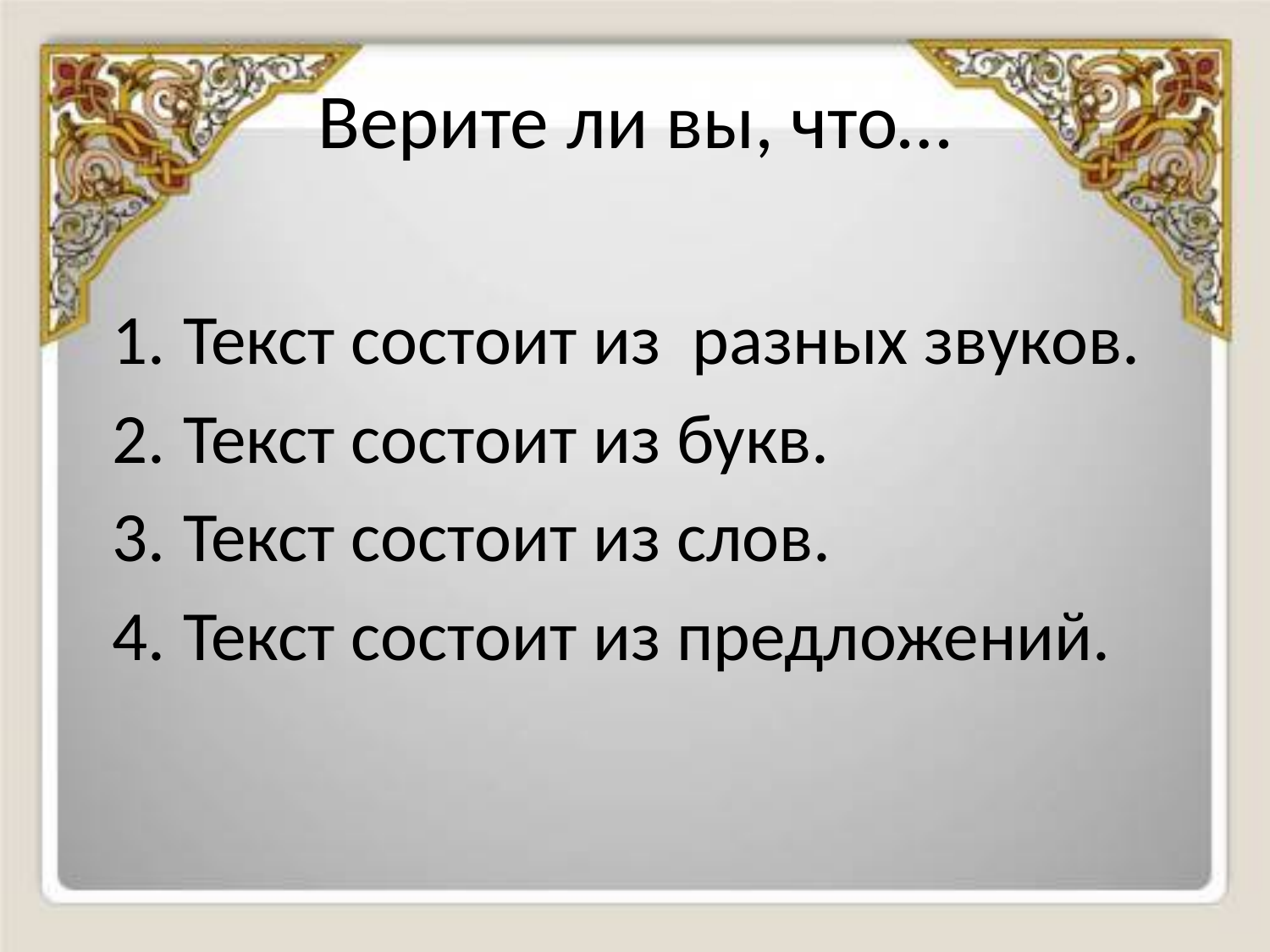

# Верите ли вы, что…
Текст состоит из  разных звуков.
Текст состоит из букв.
Текст состоит из слов.
Текст состоит из предложений.